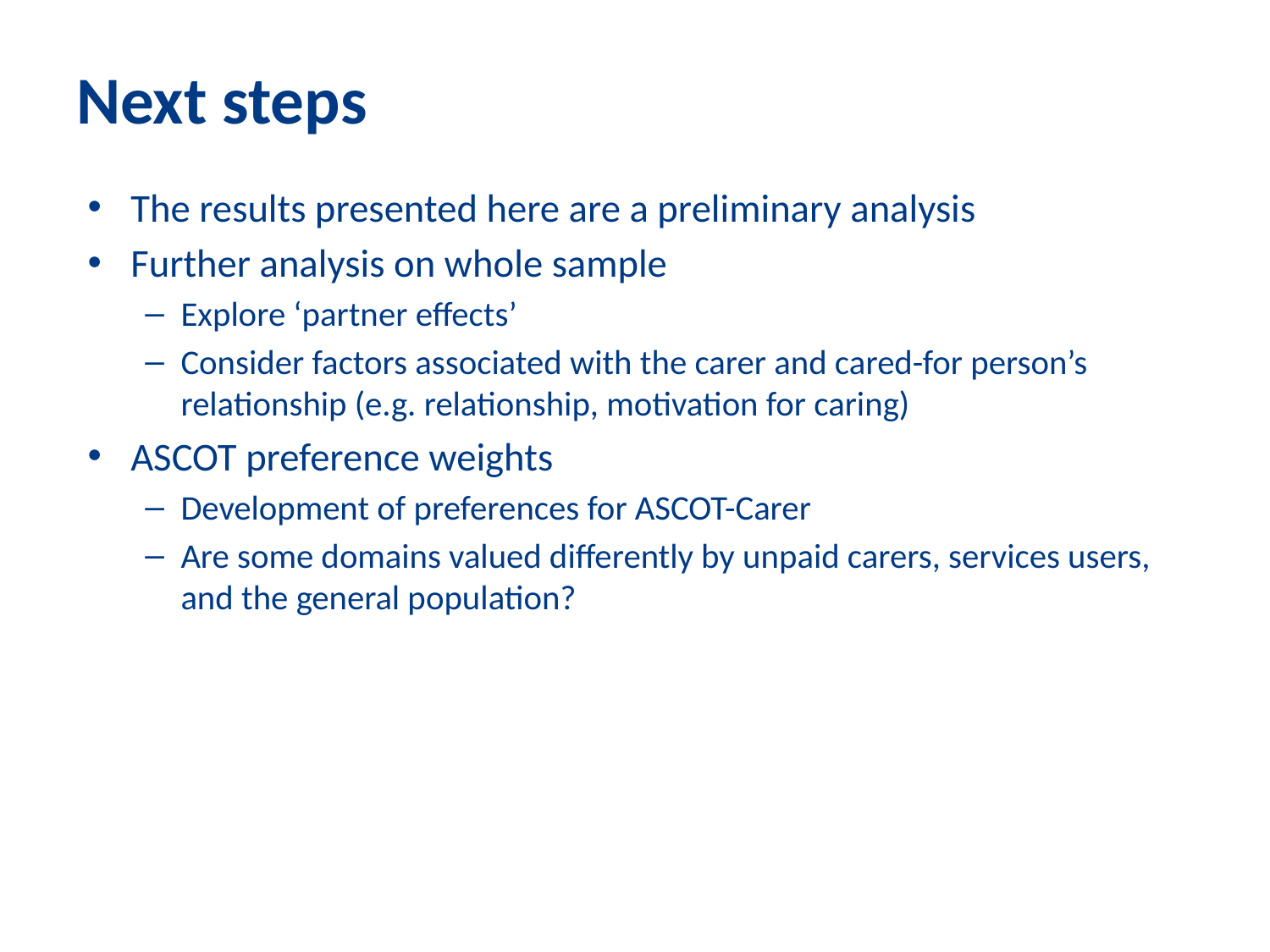

# Next steps
The results presented here are a preliminary analysis
Further analysis on whole sample
Explore ‘partner effects’
Consider factors associated with the carer and cared-for person’s relationship (e.g. relationship, motivation for caring)
ASCOT preference weights
Development of preferences for ASCOT-Carer
Are some domains valued differently by unpaid carers, services users, and the general population?